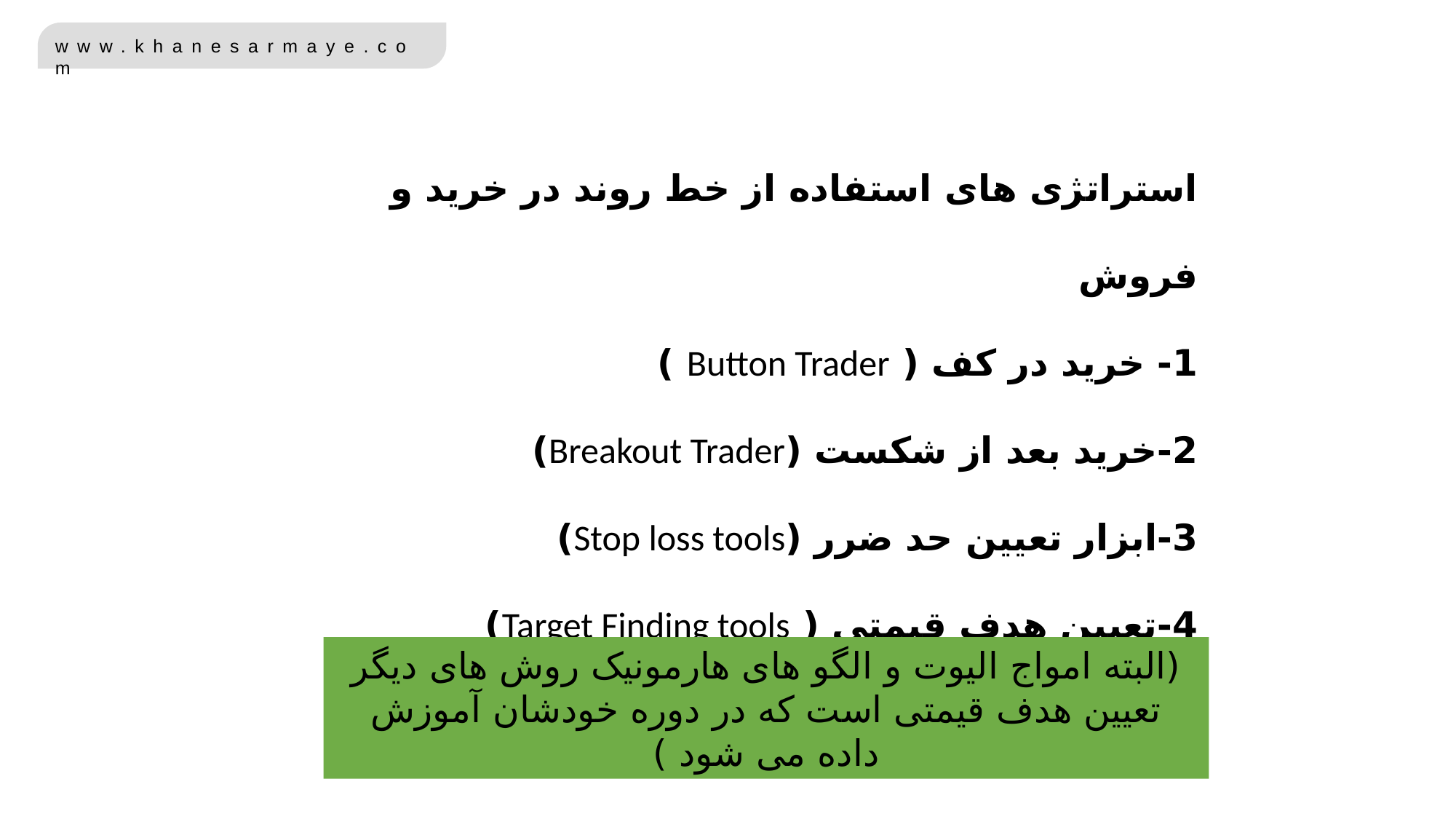

استراتژی های استفاده از خط روند در خرید و فروش
1- خرید در کف ( Button Trader )
2-خرید بعد از شکست (Breakout Trader)
3-ابزار تعیین حد ضرر (Stop loss tools)
4-تعیین هدف قیمتی ( Target Finding tools)

(البته امواج الیوت و الگو های هارمونیک روش های دیگر تعیین هدف قیمتی است که در دوره خودشان آموزش داده می شود )